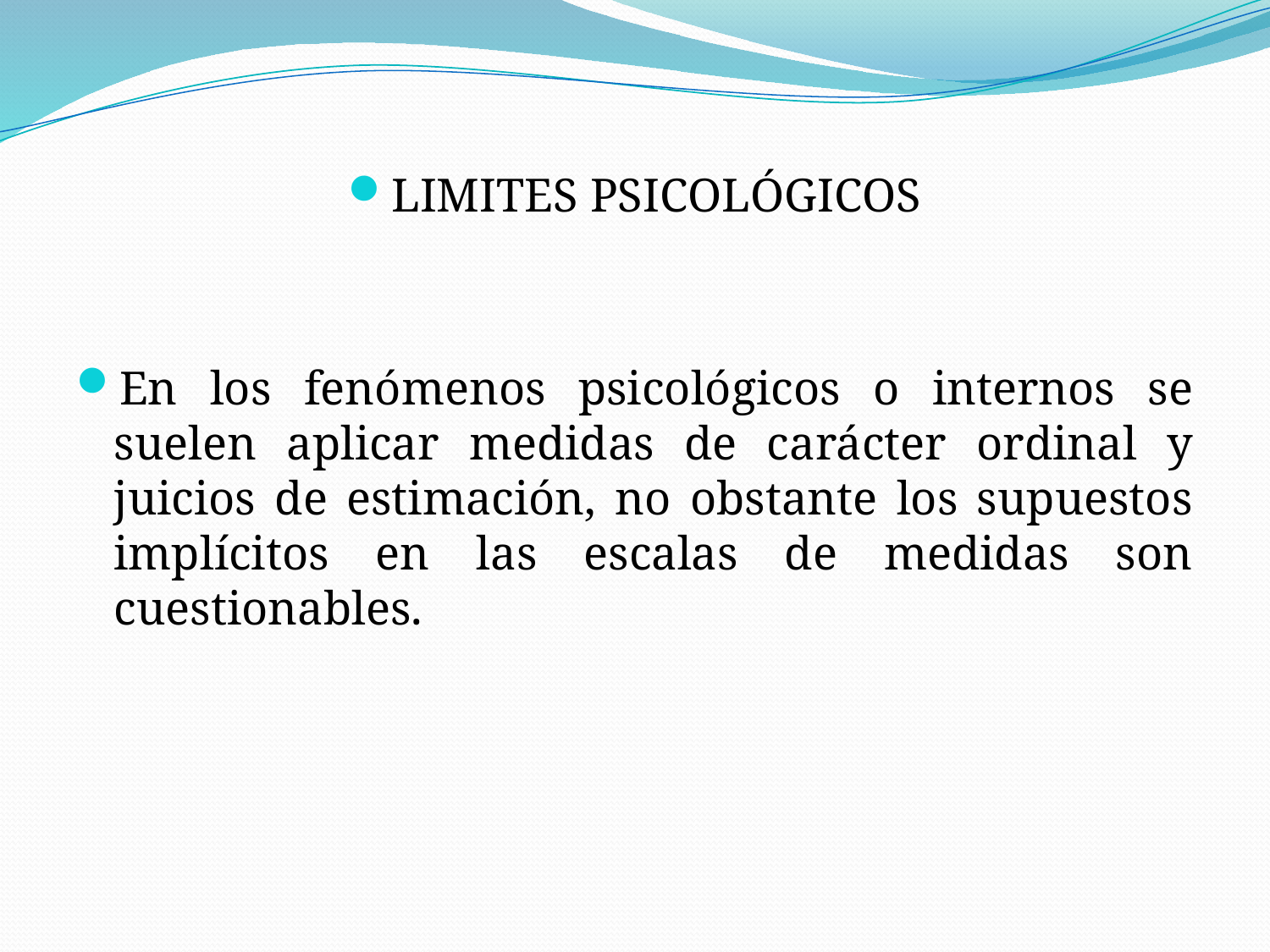

LIMITES PSICOLÓGICOS

En los fenómenos psicológicos o internos se suelen aplicar medidas de carácter ordinal y juicios de estimación, no obstante los supuestos implícitos en las escalas de medidas son cuestionables.